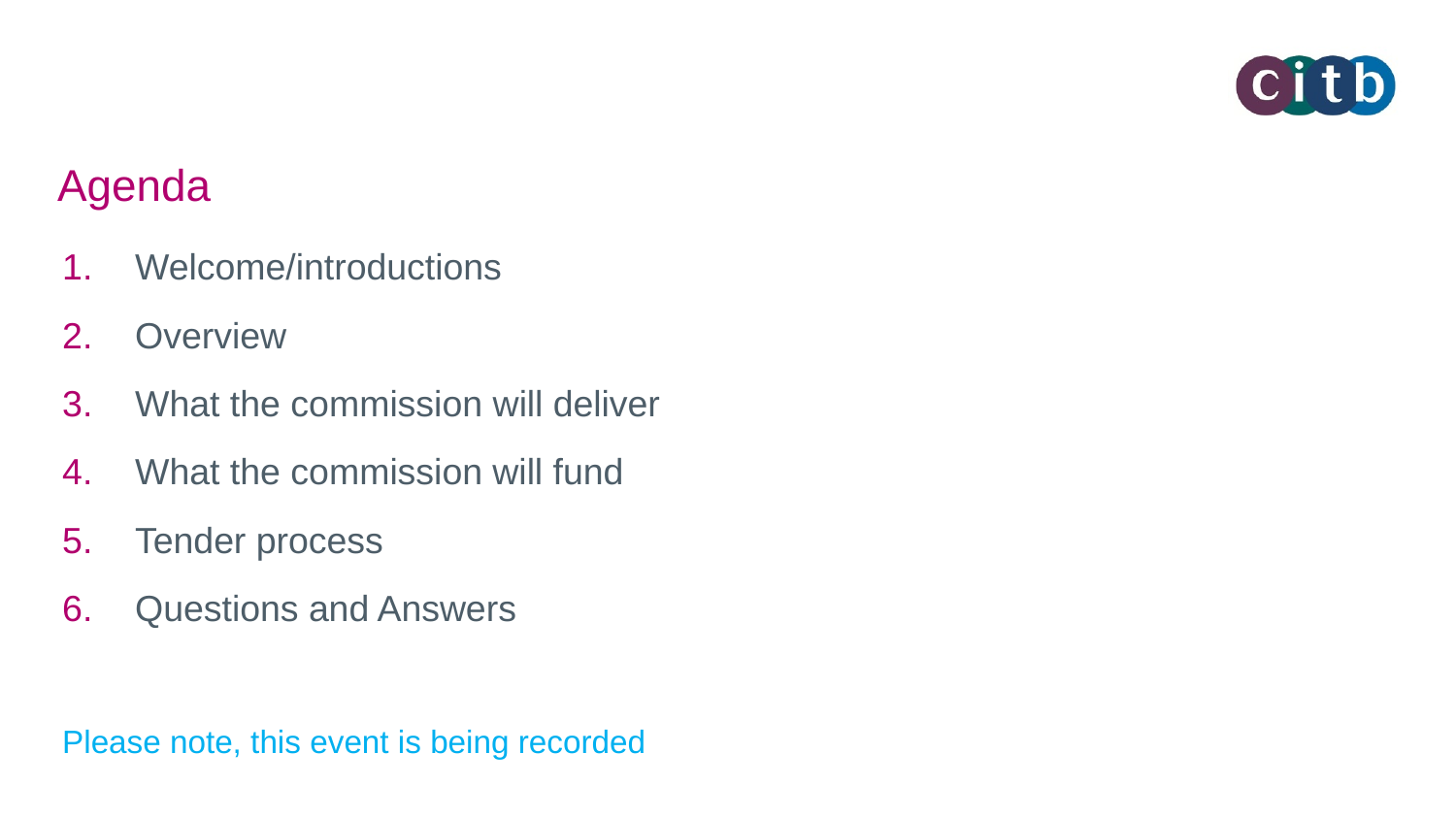

Agenda
Welcome/introductions​
Overview
What the commission​ will deliver
What the commission will fund ​
Tender process​
Questions and Answers

Please note, this event is being recorded